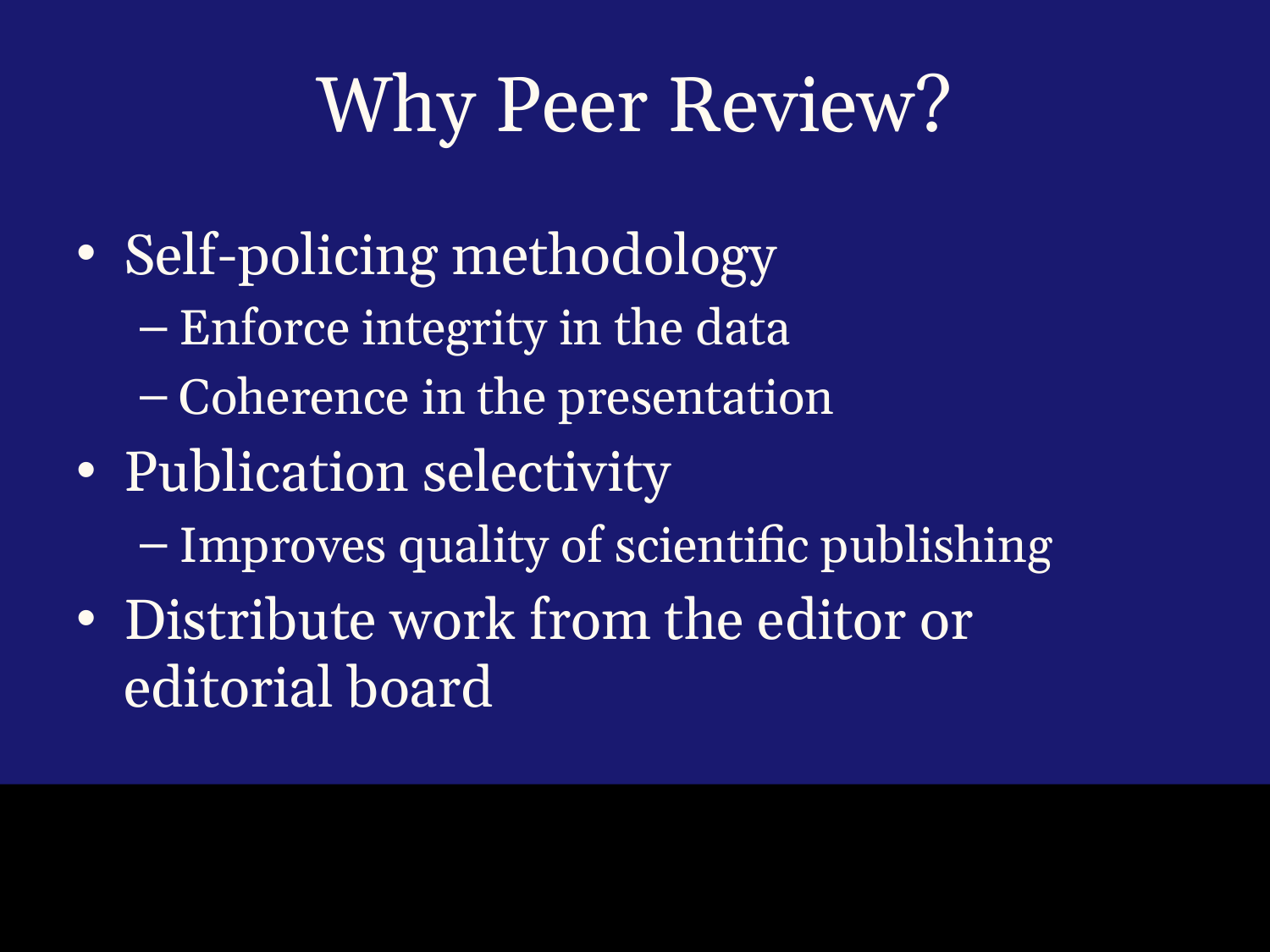

# Why Peer Review?
Self-policing methodology
Enforce integrity in the data
Coherence in the presentation
Publication selectivity
Improves quality of scientific publishing
Distribute work from the editor or editorial board